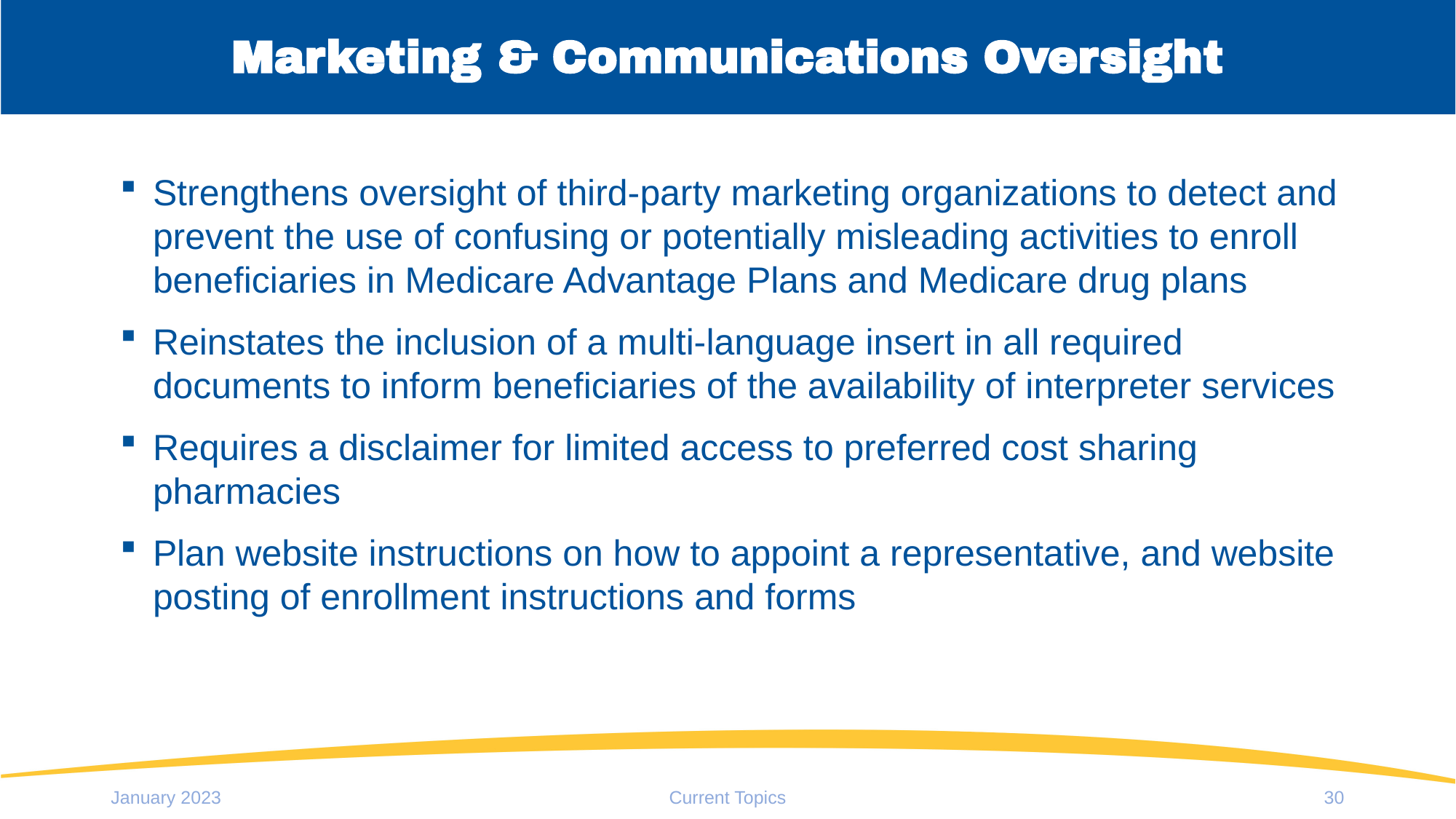

# Marketing & Communications Oversight
Strengthens oversight of third-party marketing organizations to detect and prevent the use of confusing or potentially misleading activities to enroll beneficiaries in Medicare Advantage Plans and Medicare drug plans
Reinstates the inclusion of a multi-language insert in all required documents to inform beneficiaries of the availability of interpreter services
Requires a disclaimer for limited access to preferred cost sharing pharmacies
Plan website instructions on how to appoint a representative, and website posting of enrollment instructions and forms

January 2023
Current Topics
30